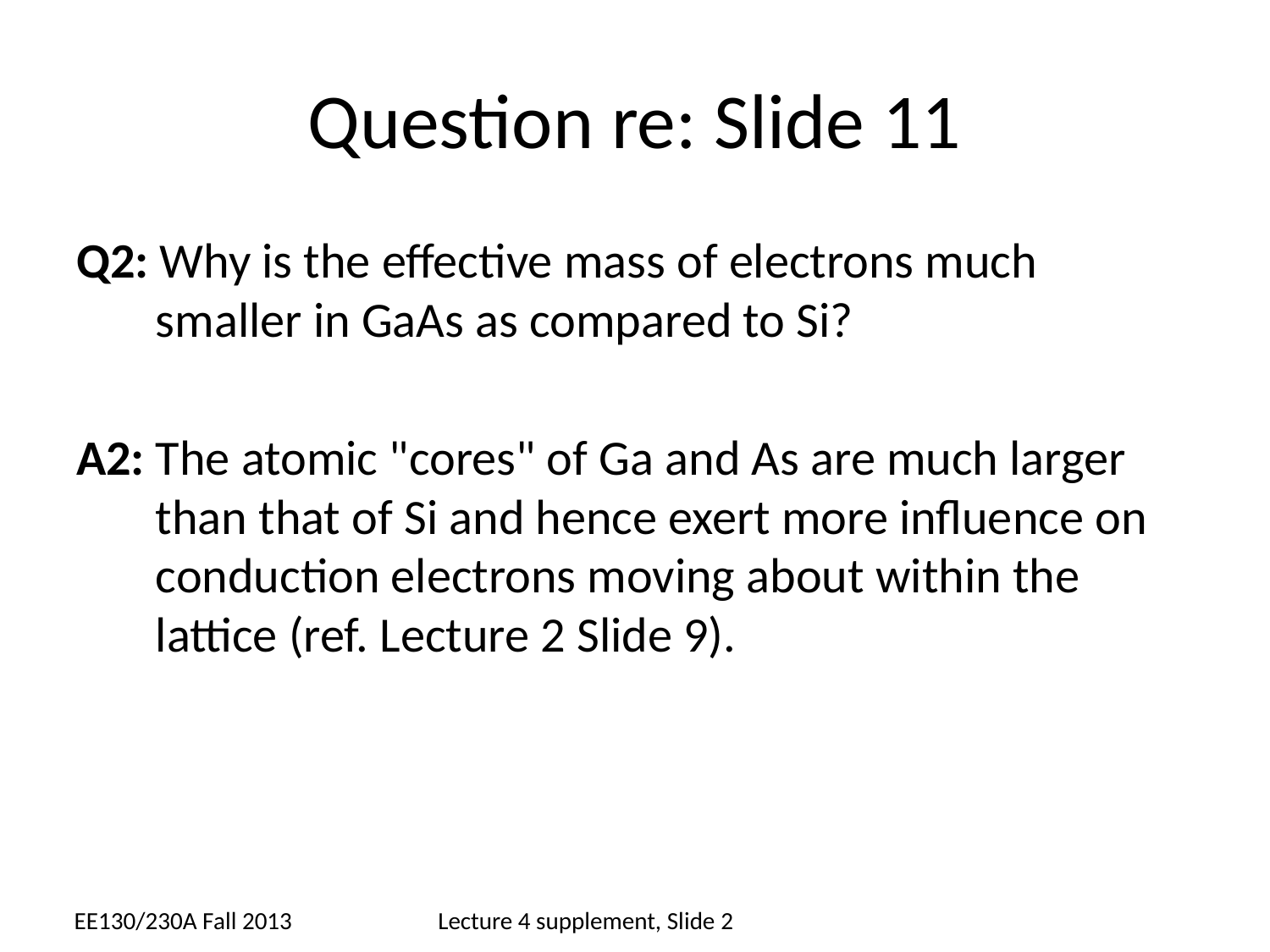

# Question re: Slide 11
Q2: Why is the effective mass of electrons much smaller in GaAs as compared to Si?

A2: The atomic "cores" of Ga and As are much larger than that of Si and hence exert more influence on conduction electrons moving about within the lattice (ref. Lecture 2 Slide 9).
EE130/230A Fall 2013
Lecture 4 supplement, Slide 2